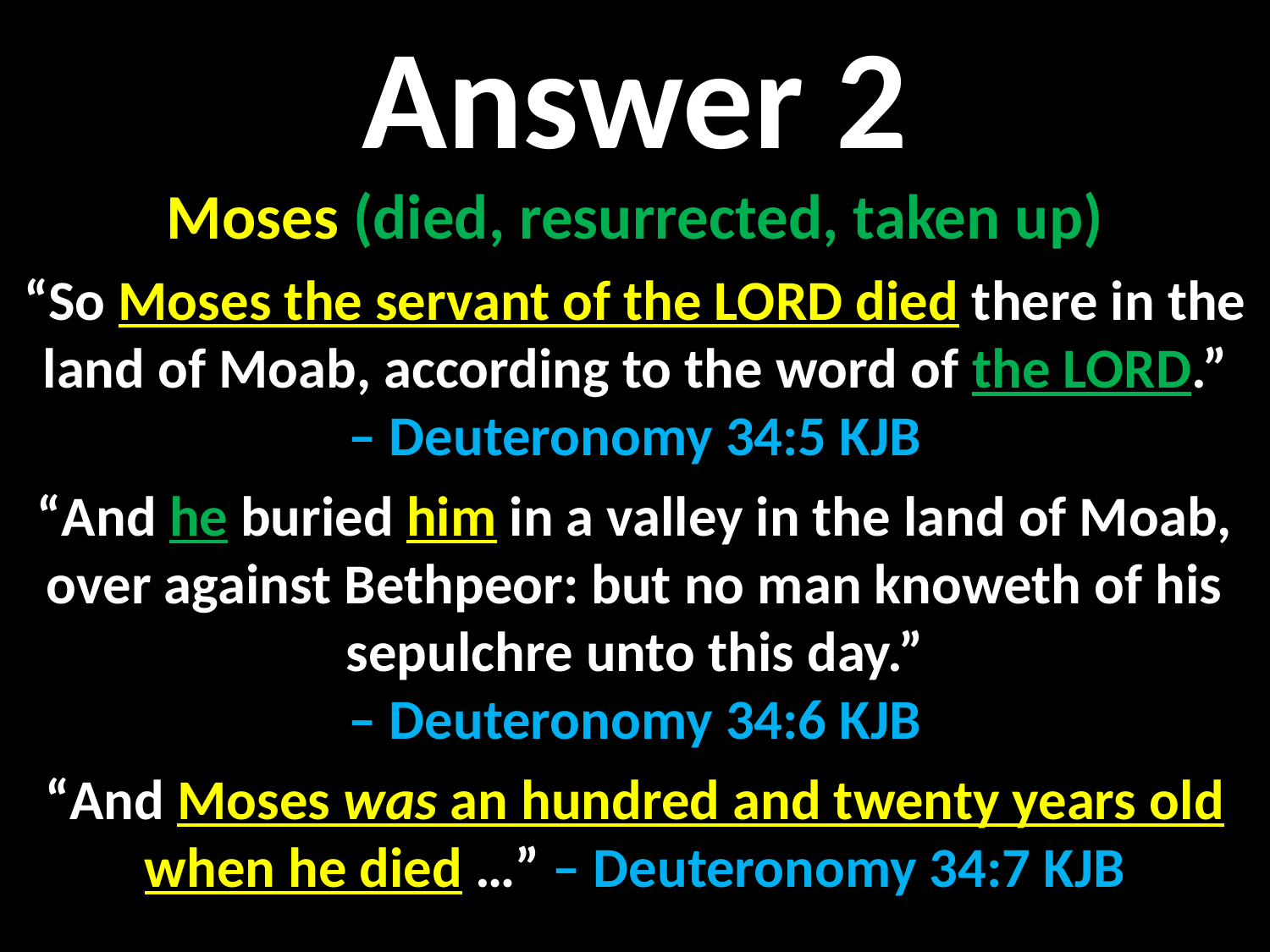

Answer 2
Moses (died, resurrected, taken up)

“So Moses the servant of the LORD died there in the land of Moab, according to the word of the LORD.”
– Deuteronomy 34:5 KJB

“And he buried him in a valley in the land of Moab, over against Bethpeor: but no man knoweth of his sepulchre unto this day.”
– Deuteronomy 34:6 KJB

“And Moses was an hundred and twenty years old when he died …” – Deuteronomy 34:7 KJB